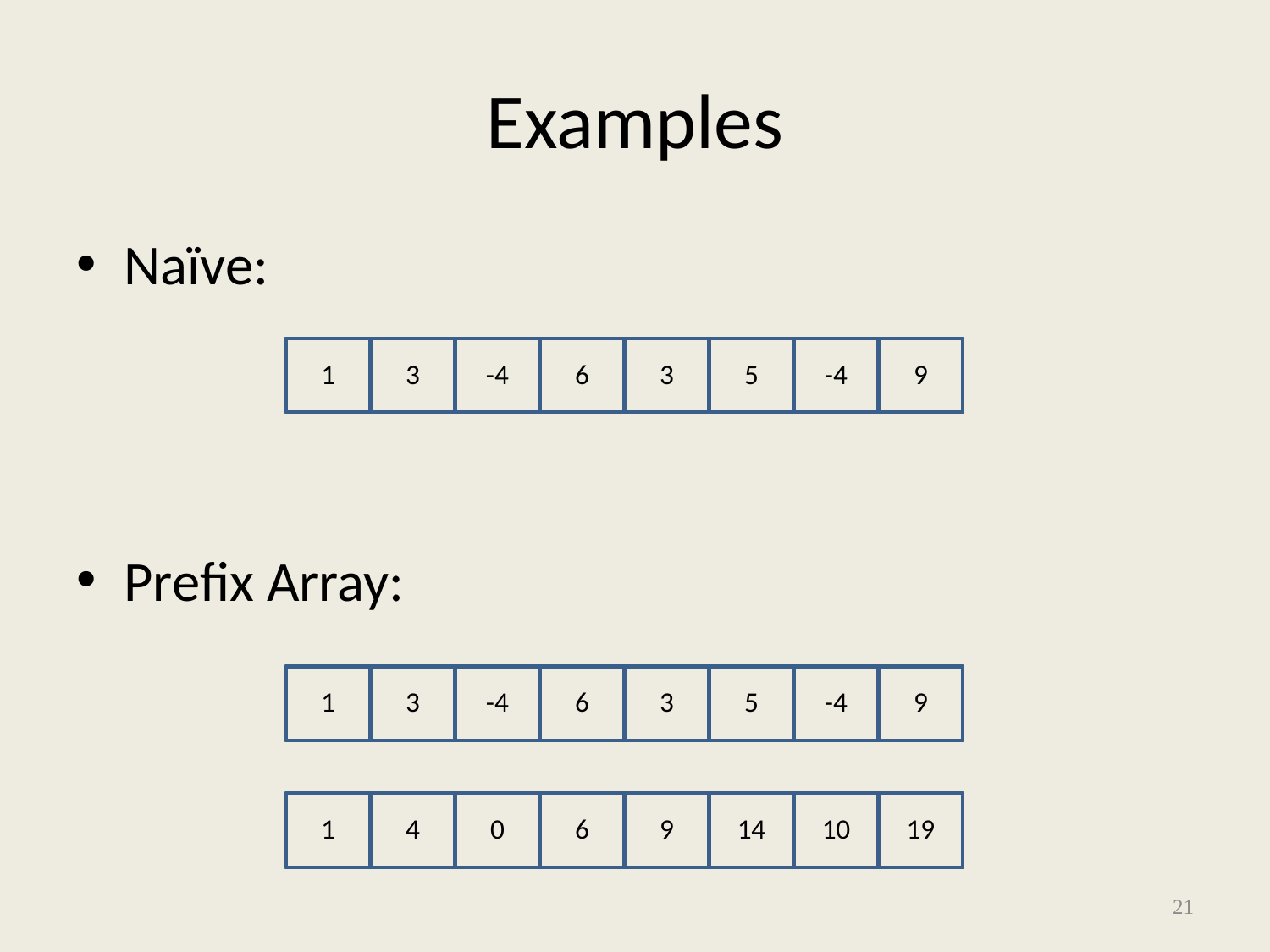

# Examples
Naïve:

Prefix Array:
1
3
-4
6
3
5
-4
9
1
3
-4
6
3
5
-4
9
1
4
0
6
9
14
10
19
21